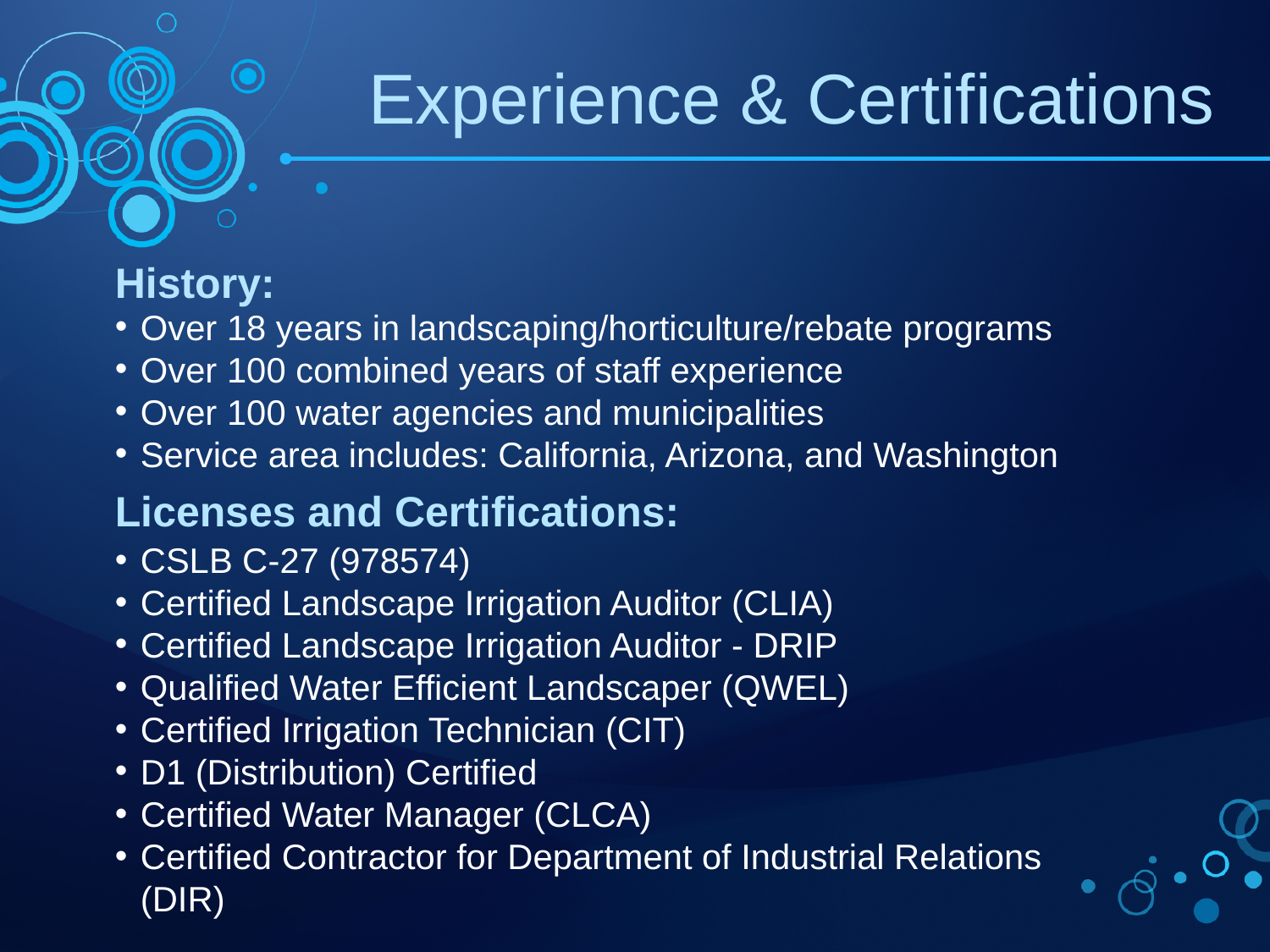

Experience & Certifications

History:

Over 18 years in landscaping/horticulture/rebate programs
Over 100 combined years of staff experience
Over 100 water agencies and municipalities
Service area includes: California, Arizona, and Washington
Licenses and Certifications:
CSLB C-27 (978574)
Certified Landscape Irrigation Auditor (CLIA)
Certified Landscape Irrigation Auditor - DRIP
Qualified Water Efficient Landscaper (QWEL)
Certified Irrigation Technician (CIT)
D1 (Distribution) Certified
Certified Water Manager (CLCA)
Certified Contractor for Department of Industrial Relations (DIR)